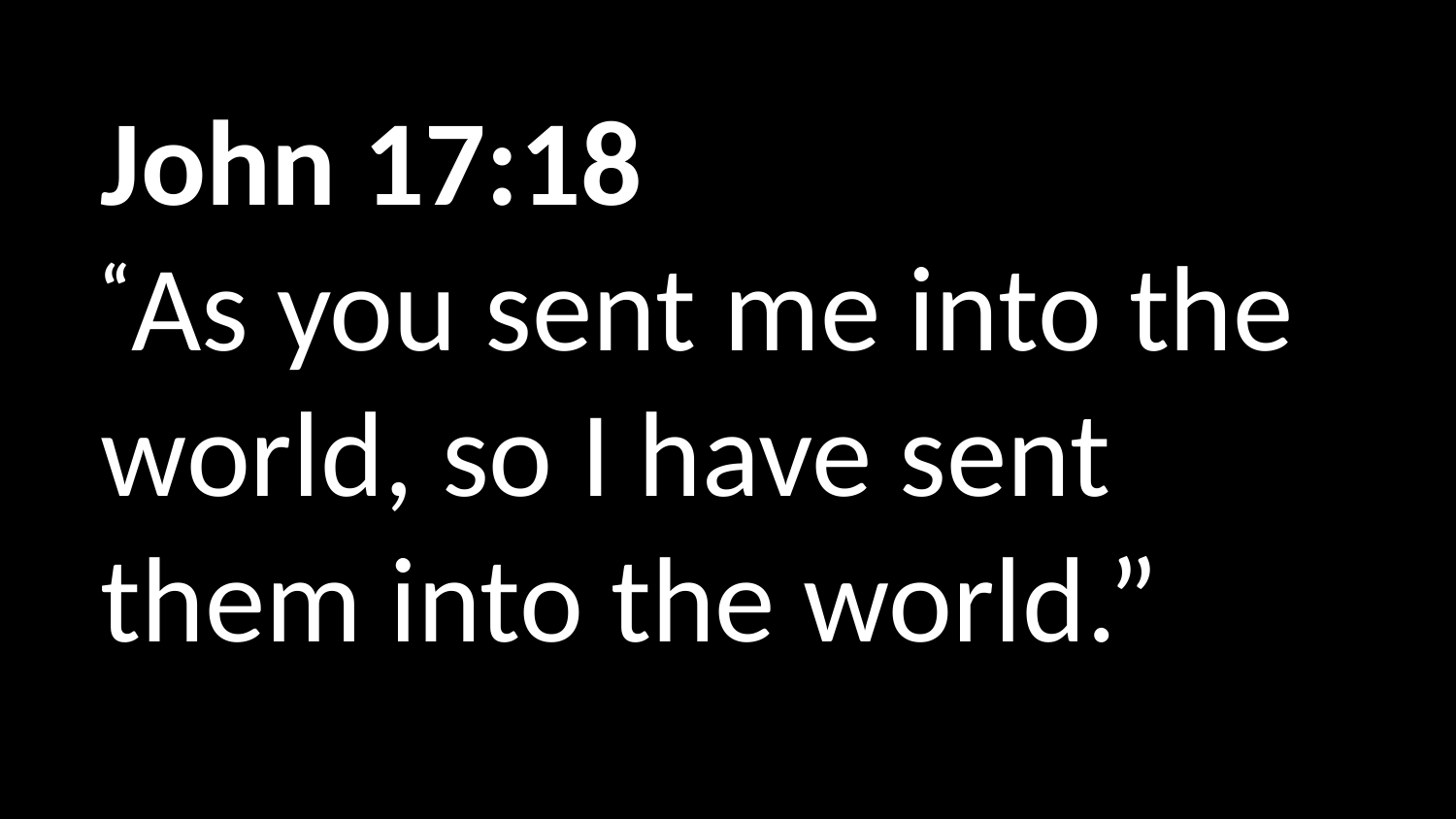

John 17:18
“As you sent me into the world, so I have sent them into the world.”